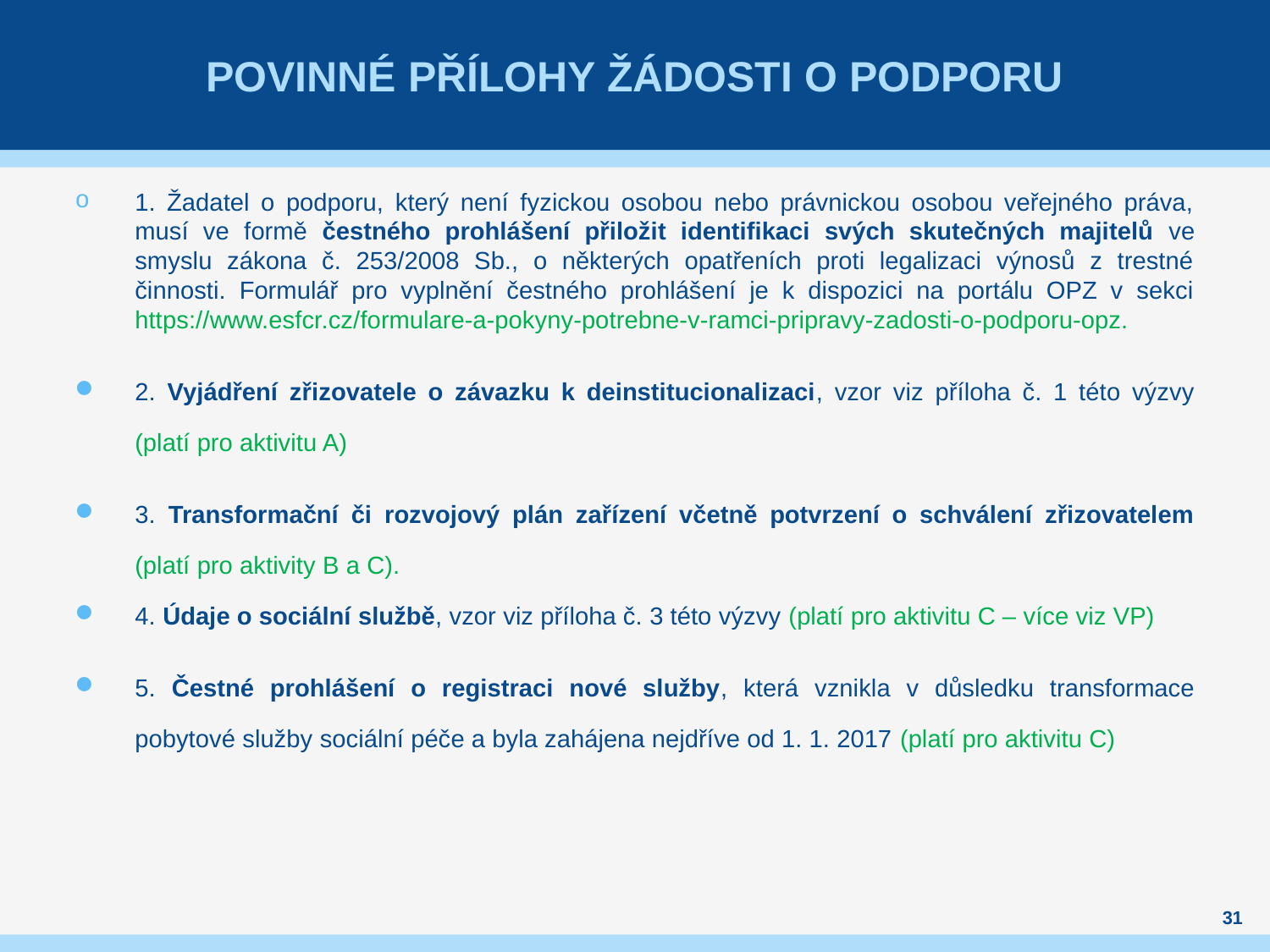

# Povinné přílohy žádosti o podporu
1. Žadatel o podporu, který není fyzickou osobou nebo právnickou osobou veřejného práva, musí ve formě čestného prohlášení přiložit identifikaci svých skutečných majitelů ve smyslu zákona č. 253/2008 Sb., o některých opatřeních proti legalizaci výnosů z trestné činnosti. Formulář pro vyplnění čestného prohlášení je k dispozici na portálu OPZ v sekci https://www.esfcr.cz/formulare-a-pokyny-potrebne-v-ramci-pripravy-zadosti-o-podporu-opz.
2. Vyjádření zřizovatele o závazku k deinstitucionalizaci, vzor viz příloha č. 1 této výzvy (platí pro aktivitu A)
3. Transformační či rozvojový plán zařízení včetně potvrzení o schválení zřizovatelem (platí pro aktivity B a C).
4. Údaje o sociální službě, vzor viz příloha č. 3 této výzvy (platí pro aktivitu C – více viz VP)
5. Čestné prohlášení o registraci nové služby, která vznikla v důsledku transformace pobytové služby sociální péče a byla zahájena nejdříve od 1. 1. 2017 (platí pro aktivitu C)

31